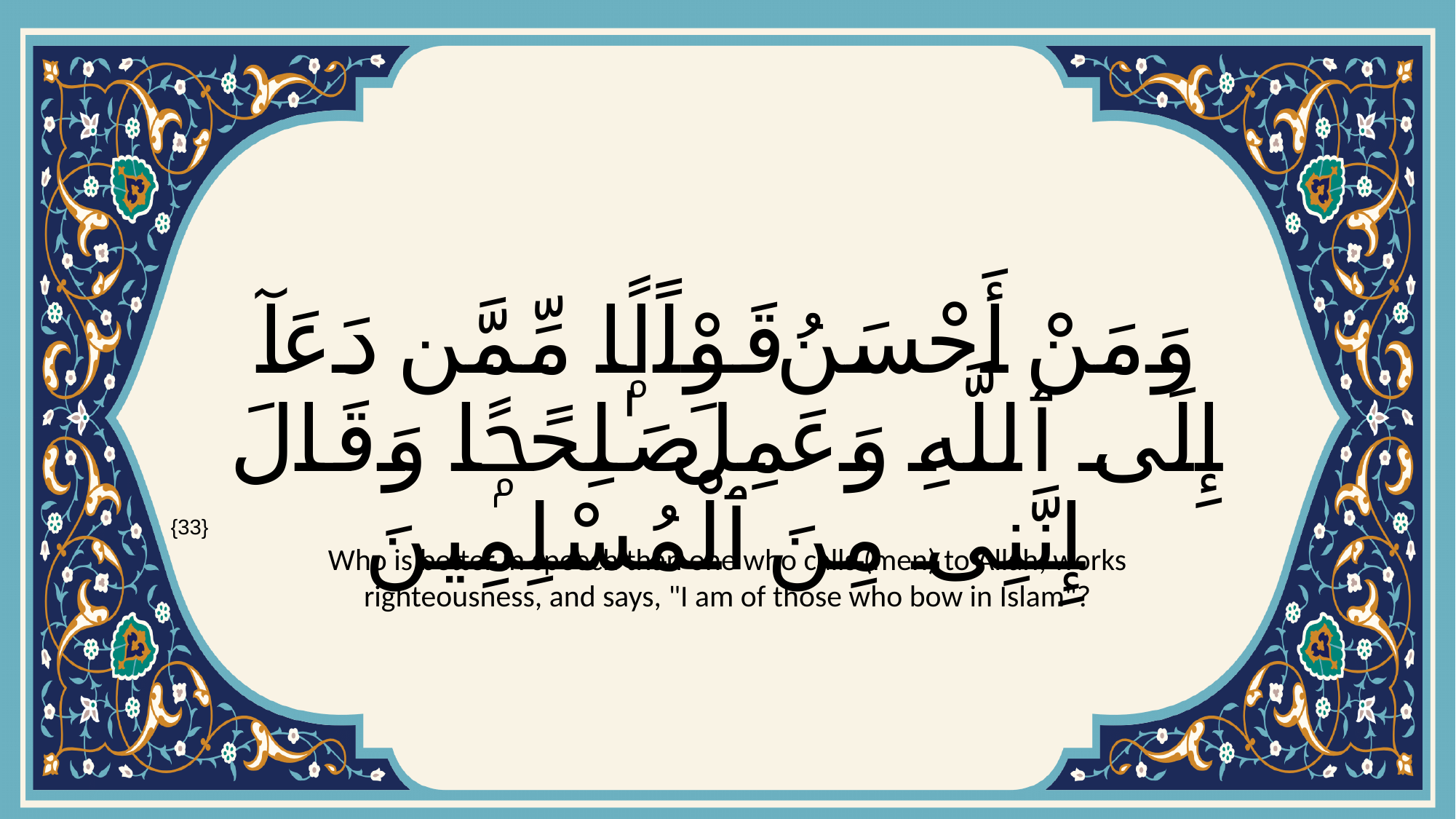

# وَمَنْ أَحْسَنُ قَوْلًۭا مِّمَّن دَعَآ إِلَى ٱللَّهِ وَعَمِلَ صَـٰلِحًۭا وَقَالَ إِنَّنِى مِنَ ٱلْمُسْلِمِينَ
{33}
Who is better in speech than one who calls (men) to Allah, works righteousness, and says, "I am of those who bow in Islam"?